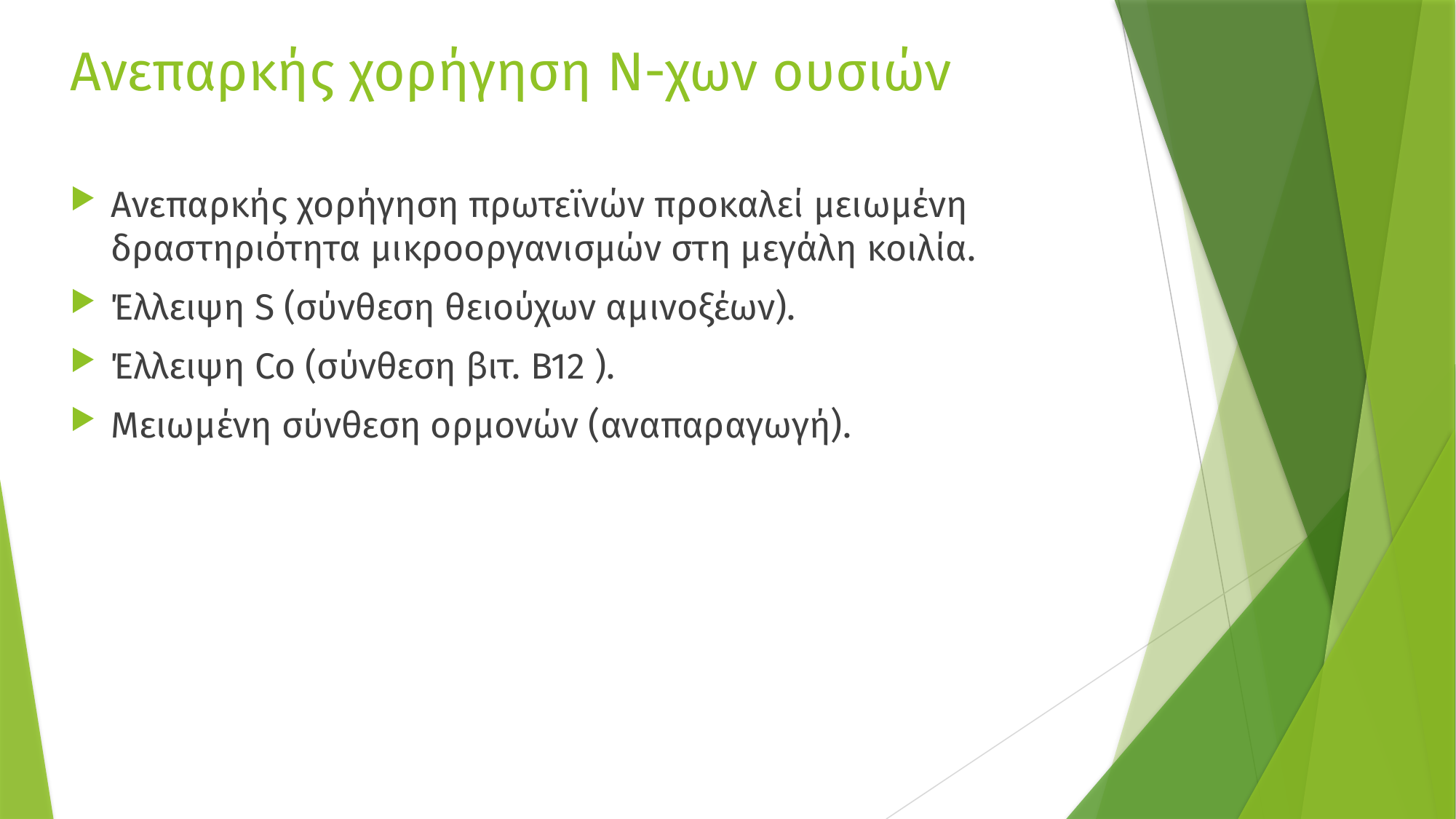

# Ανεπαρκής χορήγηση Ν-χων ουσιών
Ανεπαρκής χορήγηση πρωτεϊνών προκαλεί μειωμένη δραστηριότητα μικροοργανισμών στη μεγάλη κοιλία.
Έλλειψη S (σύνθεση θειούχων αμινοξέων).
Έλλειψη Co (σύνθεση βιτ. Β12 ).
Μειωμένη σύνθεση ορμονών (αναπαραγωγή).